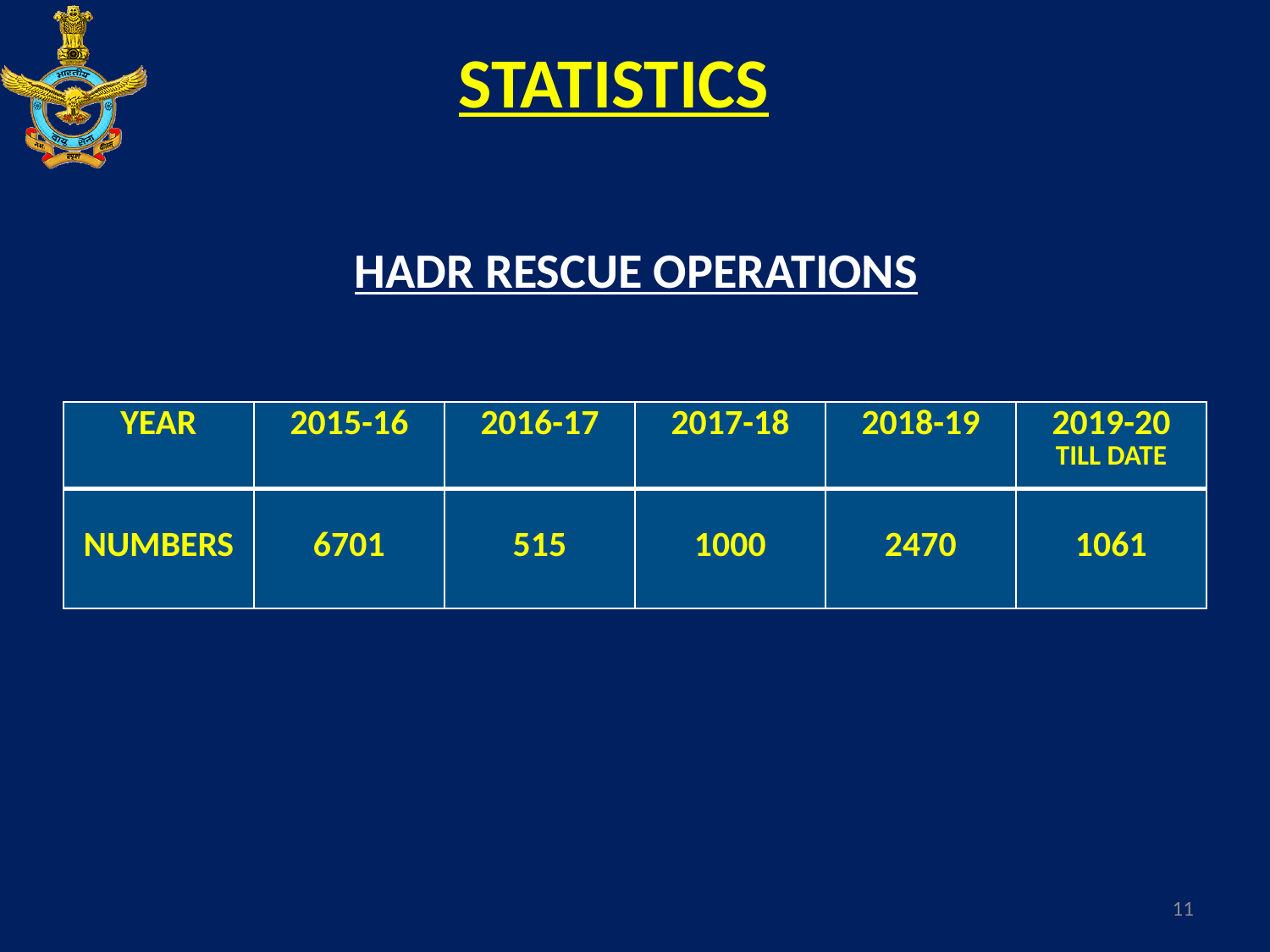

# STATISTICS
HADR RESCUE OPERATIONS
| YEAR | 2015-16 | 2016-17 | 2017-18 | 2018-19 | 2019-20 TILL DATE |
| --- | --- | --- | --- | --- | --- |
| NUMBERS | 6701 | 515 | 1000 | 2470 | 1061 |
11